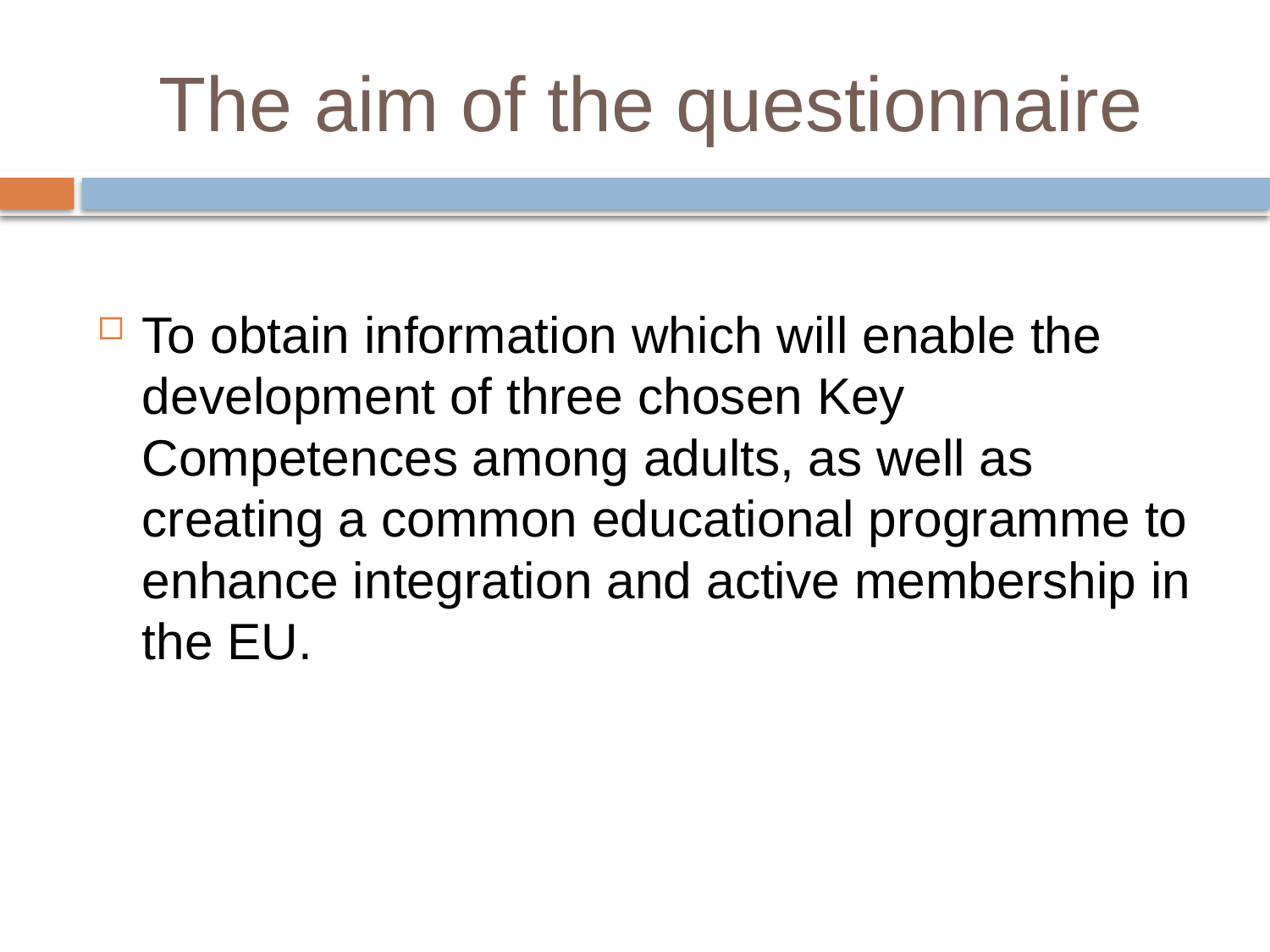

# The aim of the questionnaire

To obtain information which will enable the development of three chosen Key Competences among adults, as well as creating a common educational programme to enhance integration and active membership in the EU.